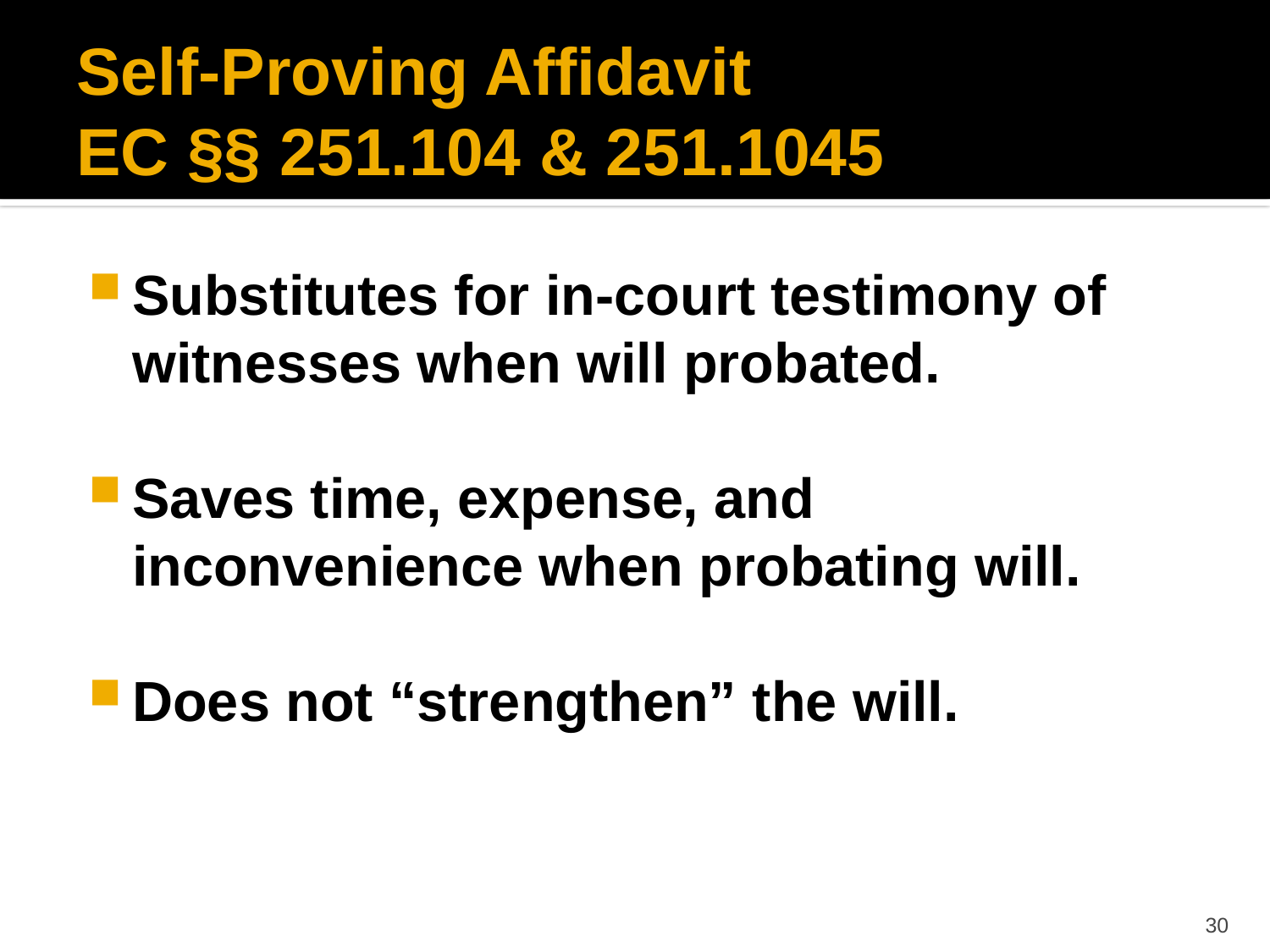

# Self-Proving Affidavit EC §§ 251.104 & 251.1045
Substitutes for in-court testimony of witnesses when will probated.
Saves time, expense, and inconvenience when probating will.

Does not “strengthen” the will.
30